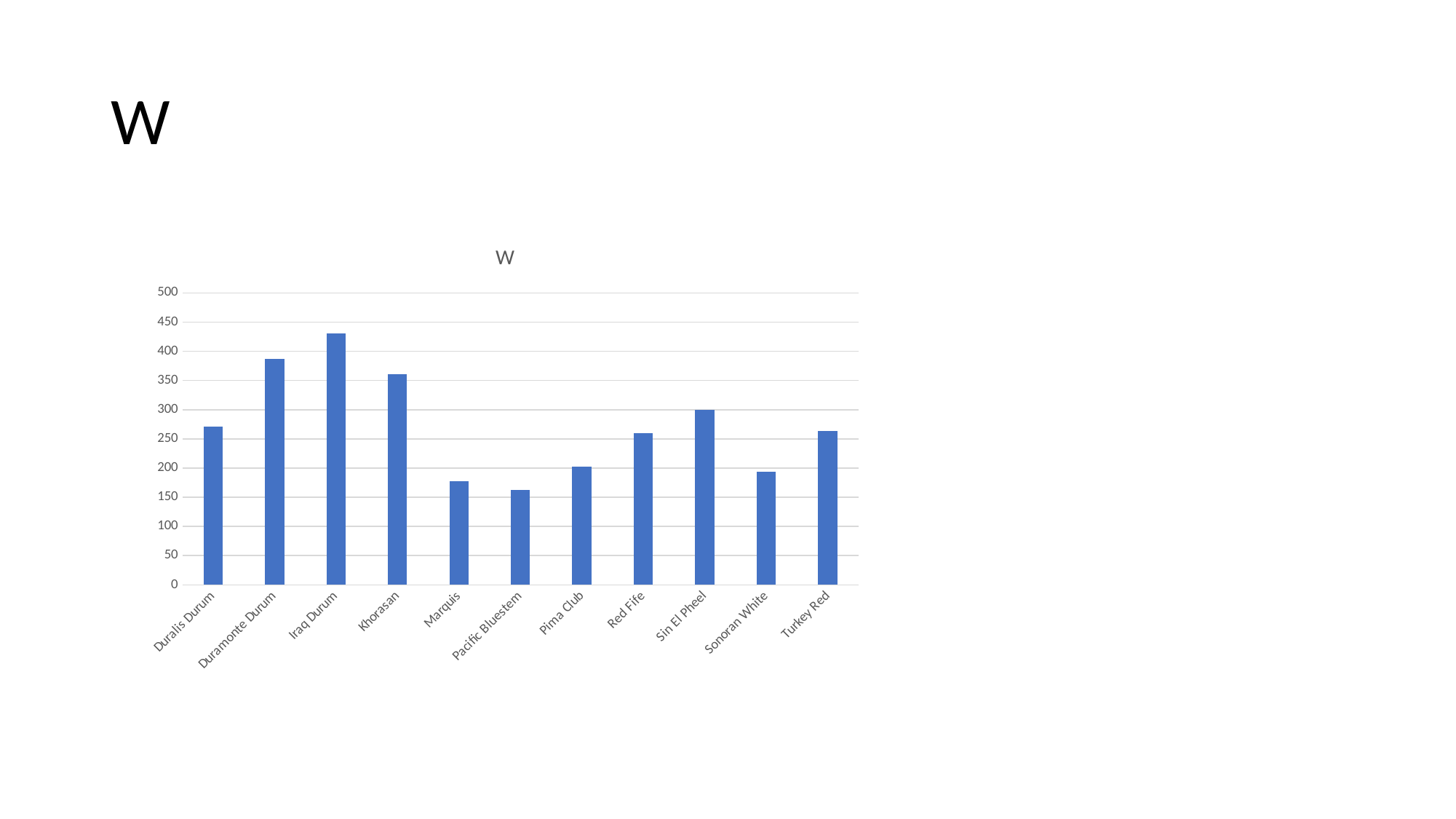

# W

### Chart:

| Category | W |
|---|---|
| Duralis Durum | 271.0 |
| Duramonte Durum | 387.0 |
| Iraq Durum | 430.0 |
| Khorasan | 361.0 |
| Marquis | 177.0 |
| Pacific Bluestem | 163.0 |
| Pima Club | 203.0 |
| Red Fife | 260.0 |
| Sin El Pheel | 300.0 |
| Sonoran White | 194.0 |
| Turkey Red | 263.0 |